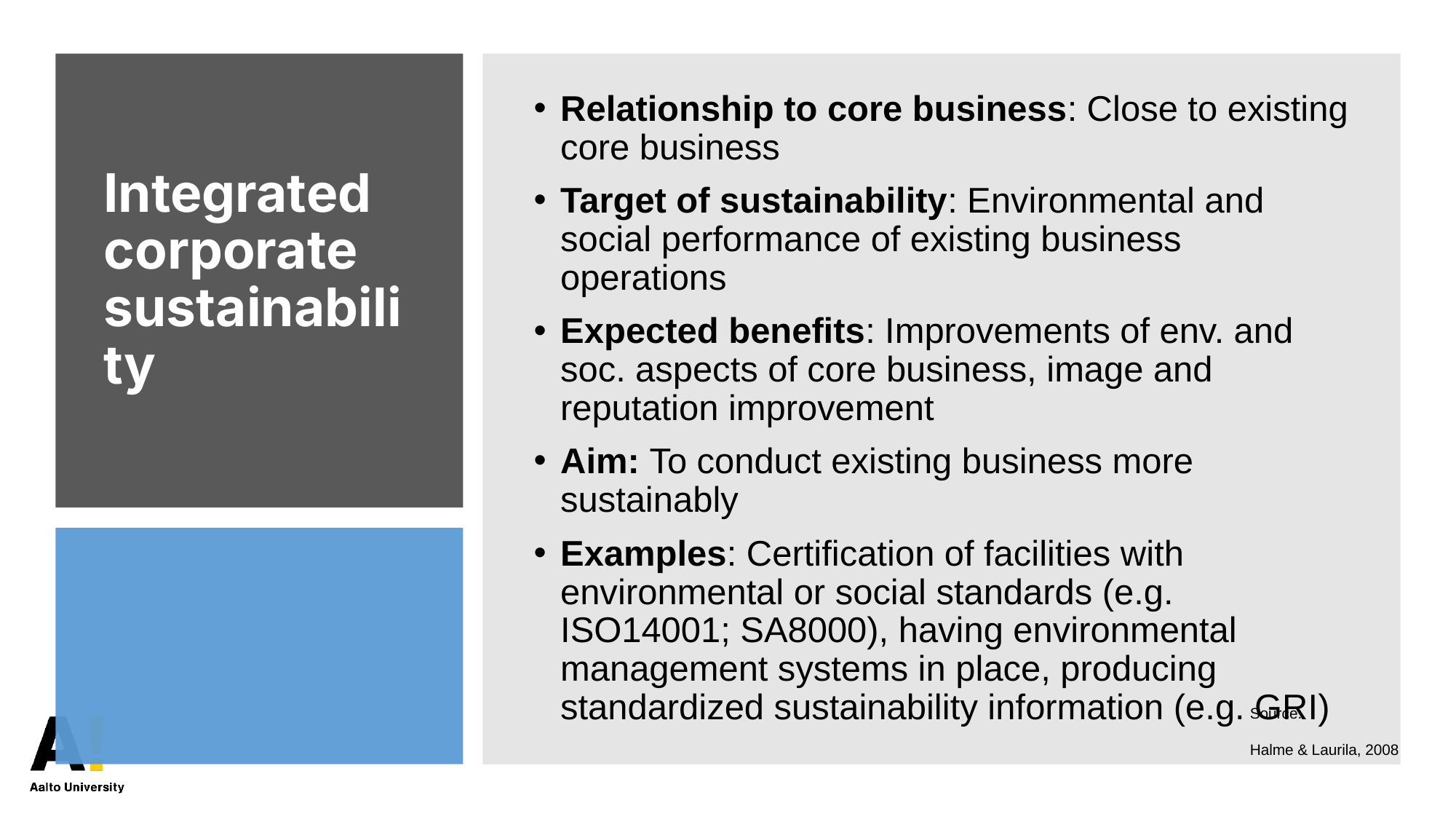

Relationship to core business: Close to existing core business
Target of sustainability: Environmental and social performance of existing business operations
Expected benefits: Improvements of env. and soc. aspects of core business, image and reputation improvement
Aim: To conduct existing business more sustainably
Examples: Certification of facilities with environmental or social standards (e.g. ISO14001; SA8000), having environmental management systems in place, producing standardized sustainability information (e.g. GRI)
# Integrated corporate sustainability

Source:

Halme & Laurila, 2008